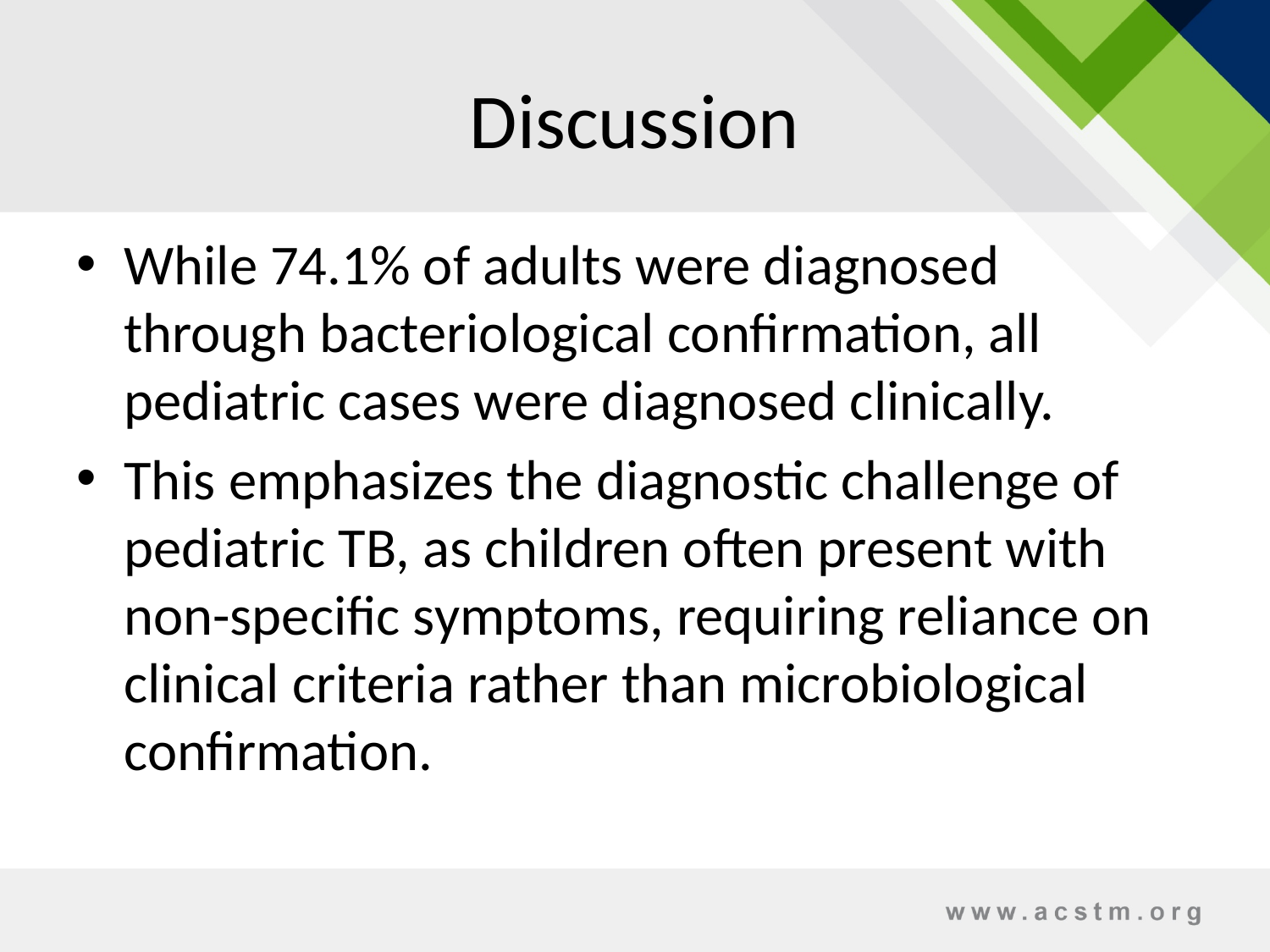

# Discussion
While 74.1% of adults were diagnosed through bacteriological confirmation, all pediatric cases were diagnosed clinically.
This emphasizes the diagnostic challenge of pediatric TB, as children often present with non-specific symptoms, requiring reliance on clinical criteria rather than microbiological confirmation.